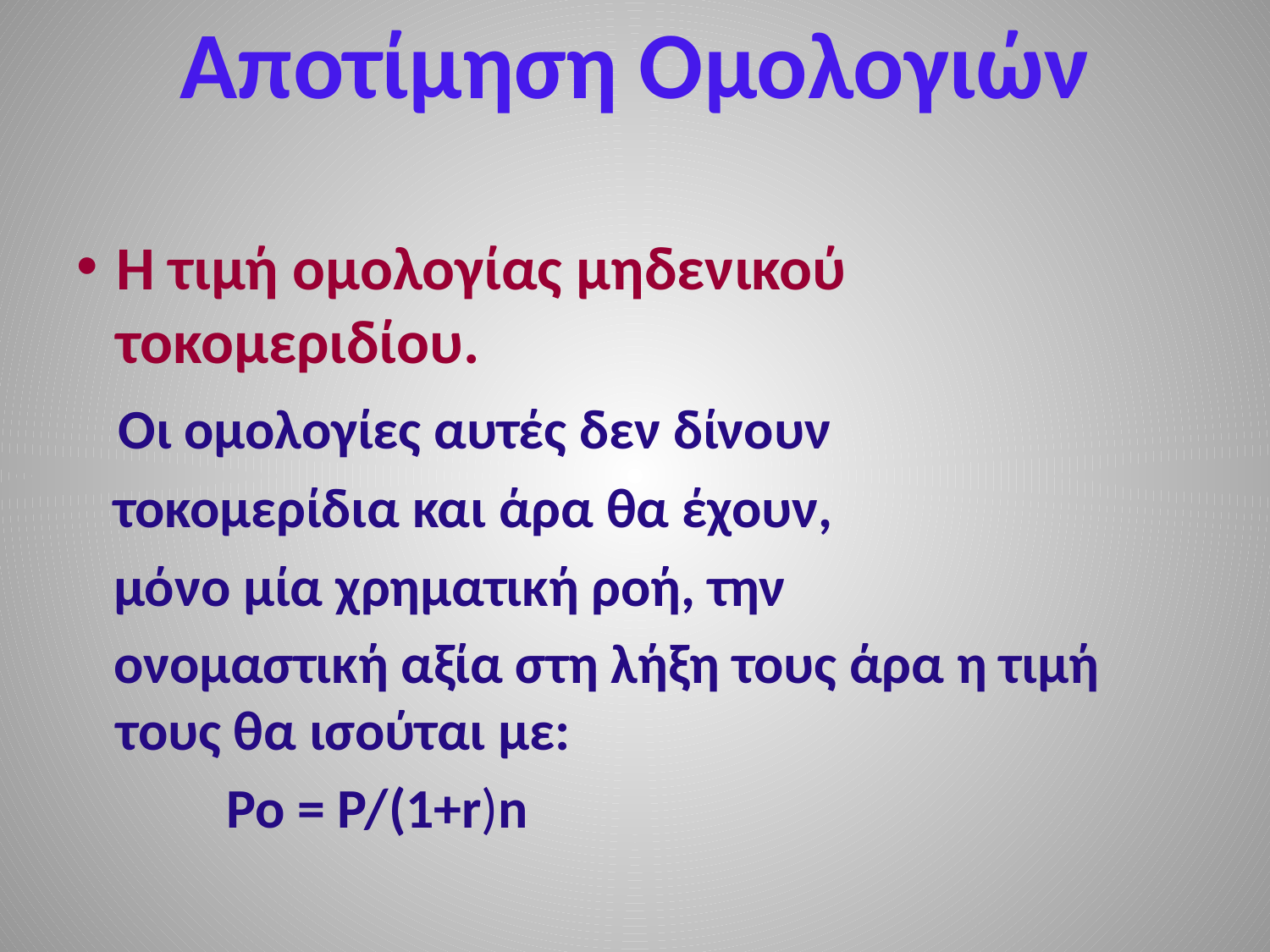

# Αποτίμηση Ομολογιών
Η τιμή ομολογίας μηδενικού τοκομεριδίου.
   Οι ομολογίες αυτές δεν δίνουν
   τοκομερίδια και άρα θα έχουν,
   μόνο μία χρηματική ροή, την
   ονομαστική αξία στη λήξη τους άρα η τιμή τους θα ισούται με:
            Po = P/(1+r)n